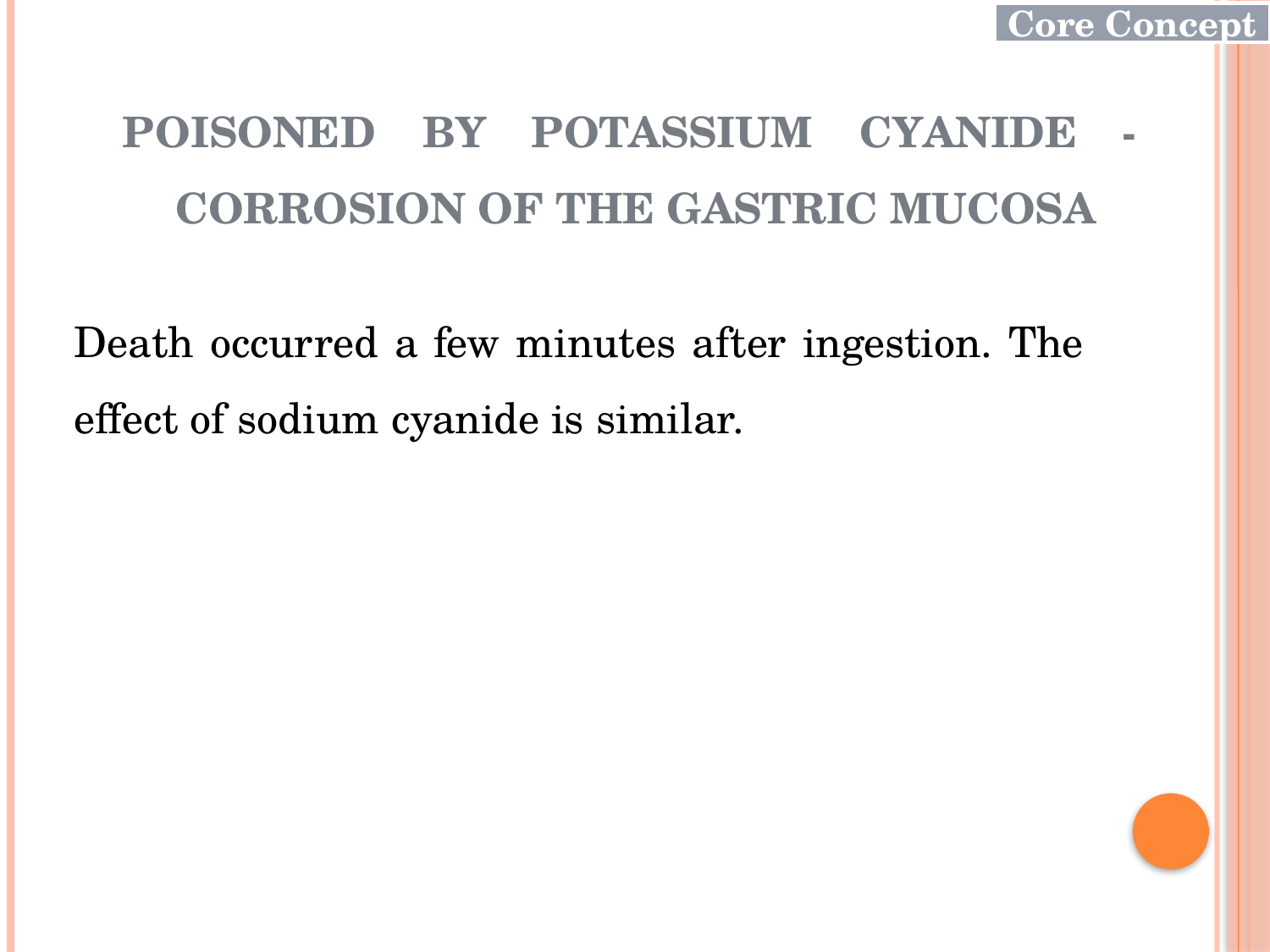

Core Concept
POISONED	BY	POTASSIUM	CYANIDE	-  CORROSION OF THE GASTRIC MUCOSA

Death occurred a few minutes after ingestion. The effect of sodium cyanide is similar.